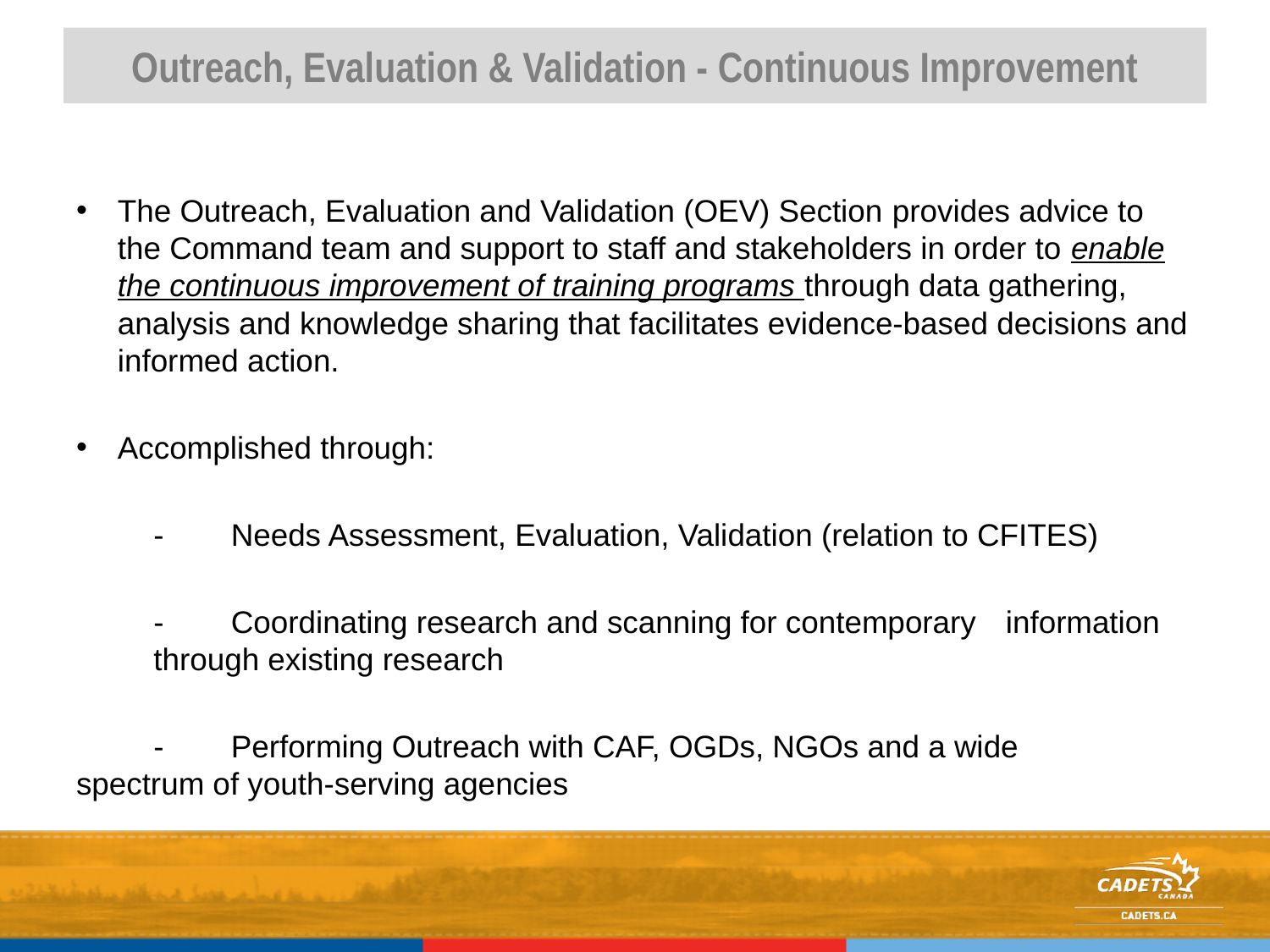

# Outreach, Evaluation & Validation - Continuous Improvement

The Outreach, Evaluation and Validation (OEV) Section provides advice to the Command team and support to staff and stakeholders in order to enable the continuous improvement of training programs through data gathering, analysis and knowledge sharing that facilitates evidence-based decisions and informed action.

Accomplished through:

	-	Needs Assessment, Evaluation, Validation (relation to CFITES)

	- 	Coordinating research and scanning for contemporary 				information 	through existing research

	-	Performing Outreach with CAF, OGDs, NGOs and a wide 			spectrum of youth-serving agencies